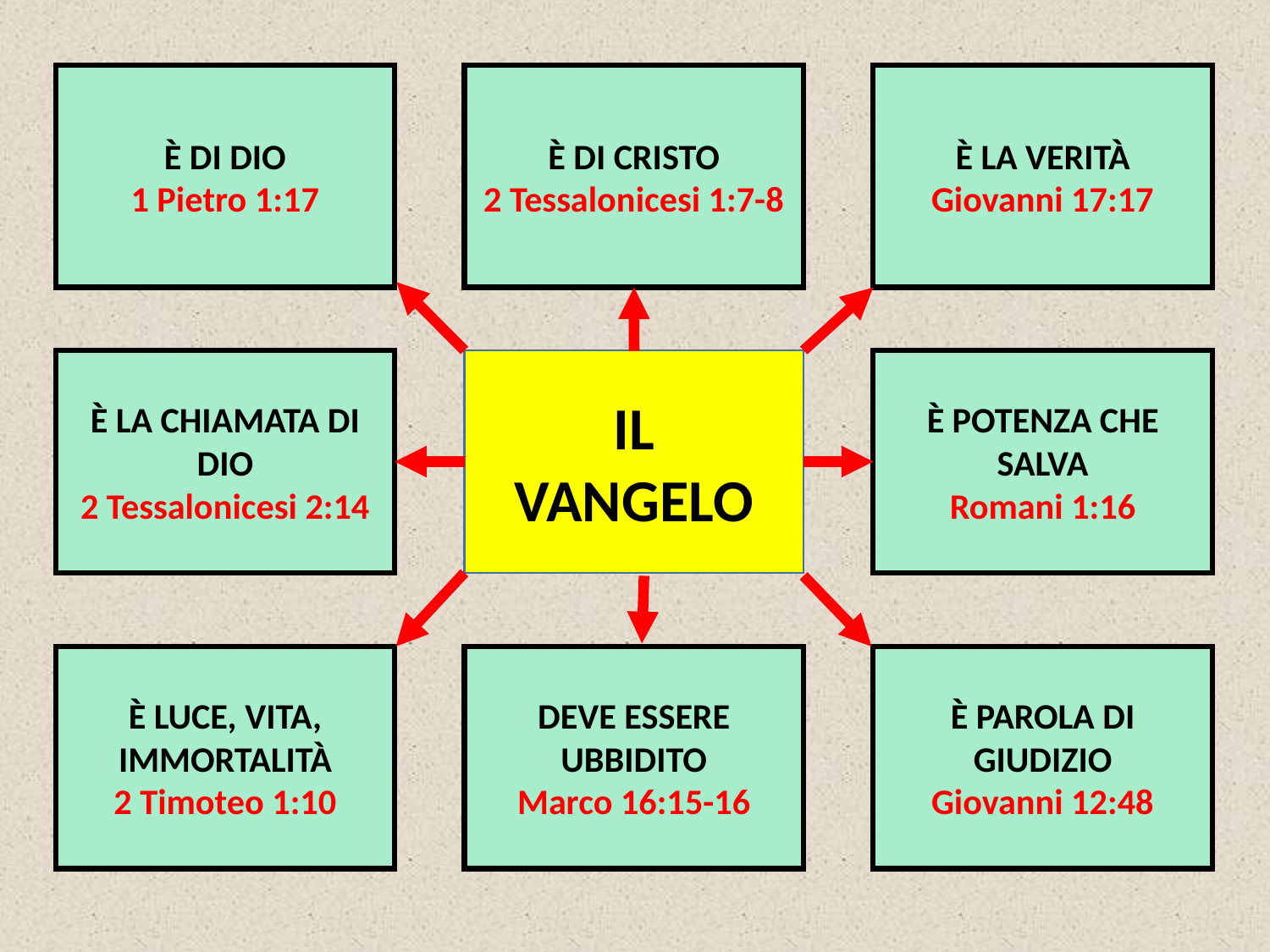

È DI DIO
1 Pietro 1:17
È DI CRISTO
2 Tessalonicesi 1:7-8
È LA VERITà
Giovanni 17:17
È POTENZA CHE SALVA
Romani 1:16
È LA CHIAMATA DI DIO
2 Tessalonicesi 2:14
IL
VANGELO
È LUCE, VITA, IMMORTALITà
2 Timoteo 1:10
DEVE ESSERE UBBIDITO
Marco 16:15-16
È PAROLA DI GIUDIZIO
Giovanni 12:48